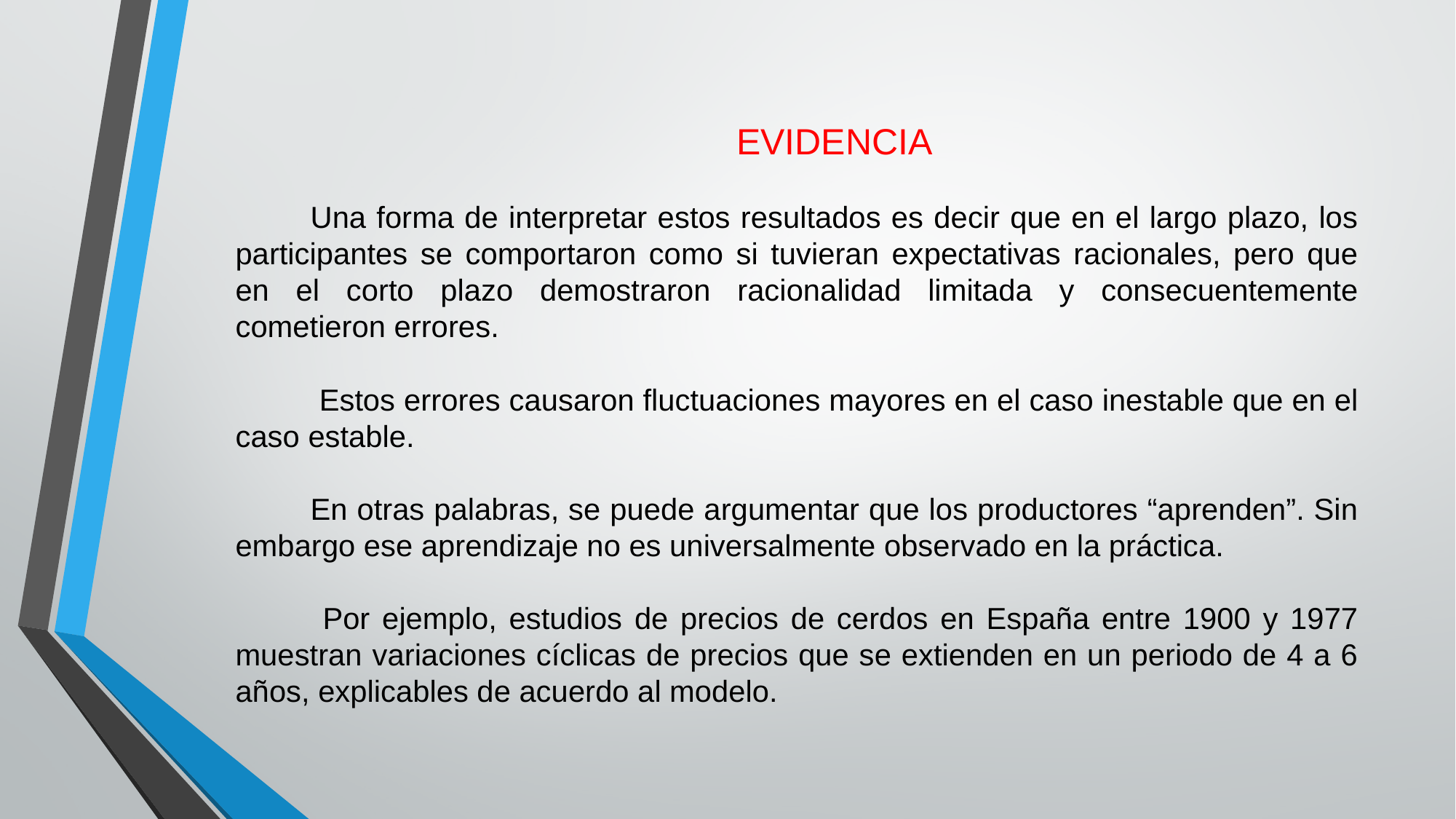

EVIDENCIA

Una forma de interpretar estos resultados es decir que en el largo plazo, los participantes se comportaron como si tuvieran expectativas racionales, pero que en el corto plazo demostraron racionalidad limitada y consecuentemente cometieron errores.

 Estos errores causaron fluctuaciones mayores en el caso inestable que en el caso estable.

En otras palabras, se puede argumentar que los productores “aprenden”. Sin embargo ese aprendizaje no es universalmente observado en la práctica.

 Por ejemplo, estudios de precios de cerdos en España entre 1900 y 1977 muestran variaciones cíclicas de precios que se extienden en un periodo de 4 a 6 años, explicables de acuerdo al modelo.